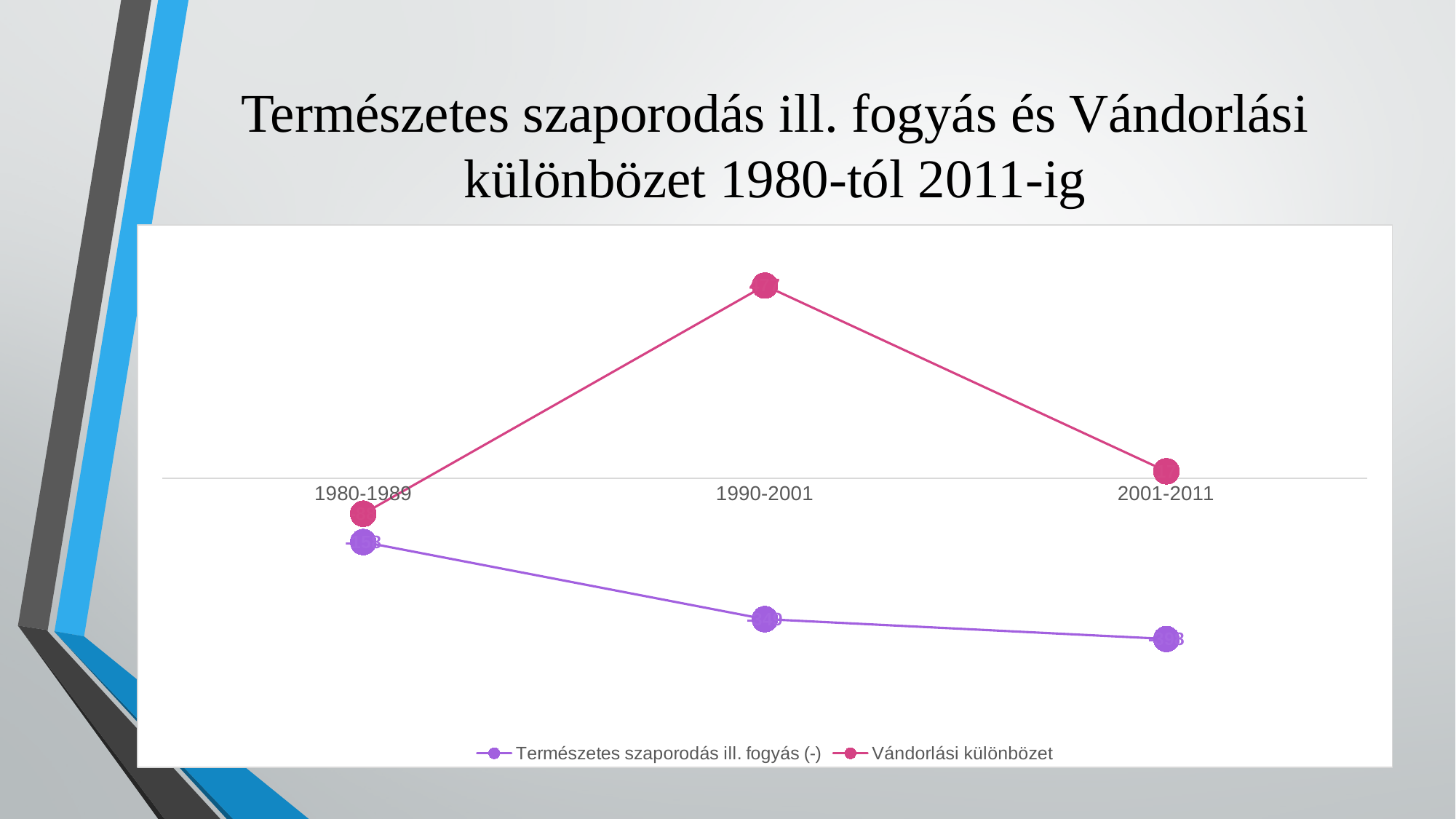

# Természetes szaporodás ill. fogyás és Vándorlási különbözet 1980-tól 2011-ig

### Chart

| Category | Természetes szaporodás ill. fogyás (-) | Vándorlási különbözet |
|---|---|---|
| 1980-1989 | -158.0 | -88.0 |
| 1990-2001 | -349.0 | 477.0 |
| 2001-2011 | -398.0 | 17.0 |